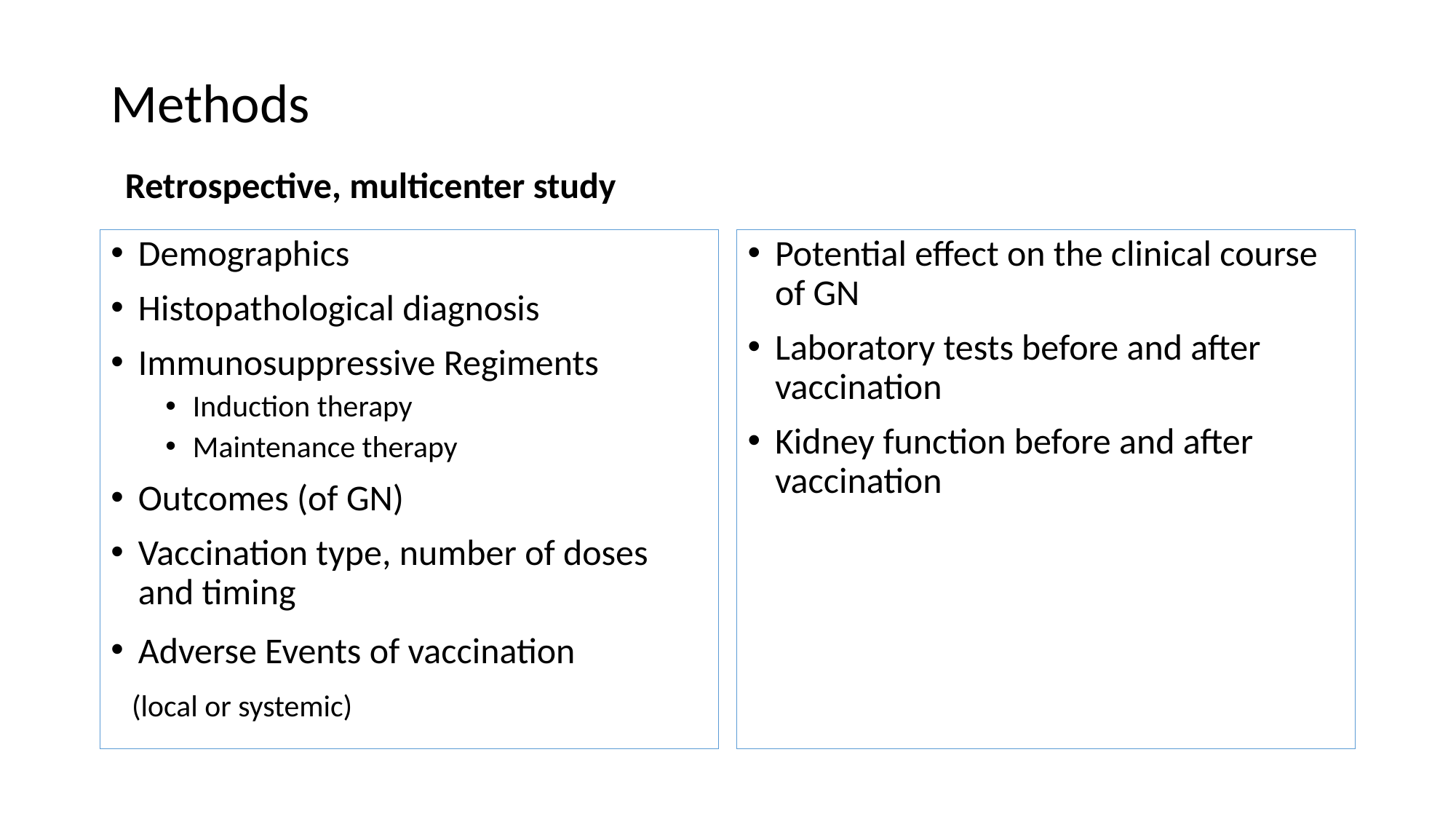

# Methods
Retrospective, multicenter study
Demographics
Histopathological diagnosis
Immunosuppressive Regiments
Induction therapy
Maintenance therapy
Outcomes (of GN)
Vaccination type, number of doses and timing
Adverse Events of vaccination
   (local or systemic)
Potential effect on the clinical course of GN
Laboratory tests before and after vaccination
Kidney function before and after vaccination